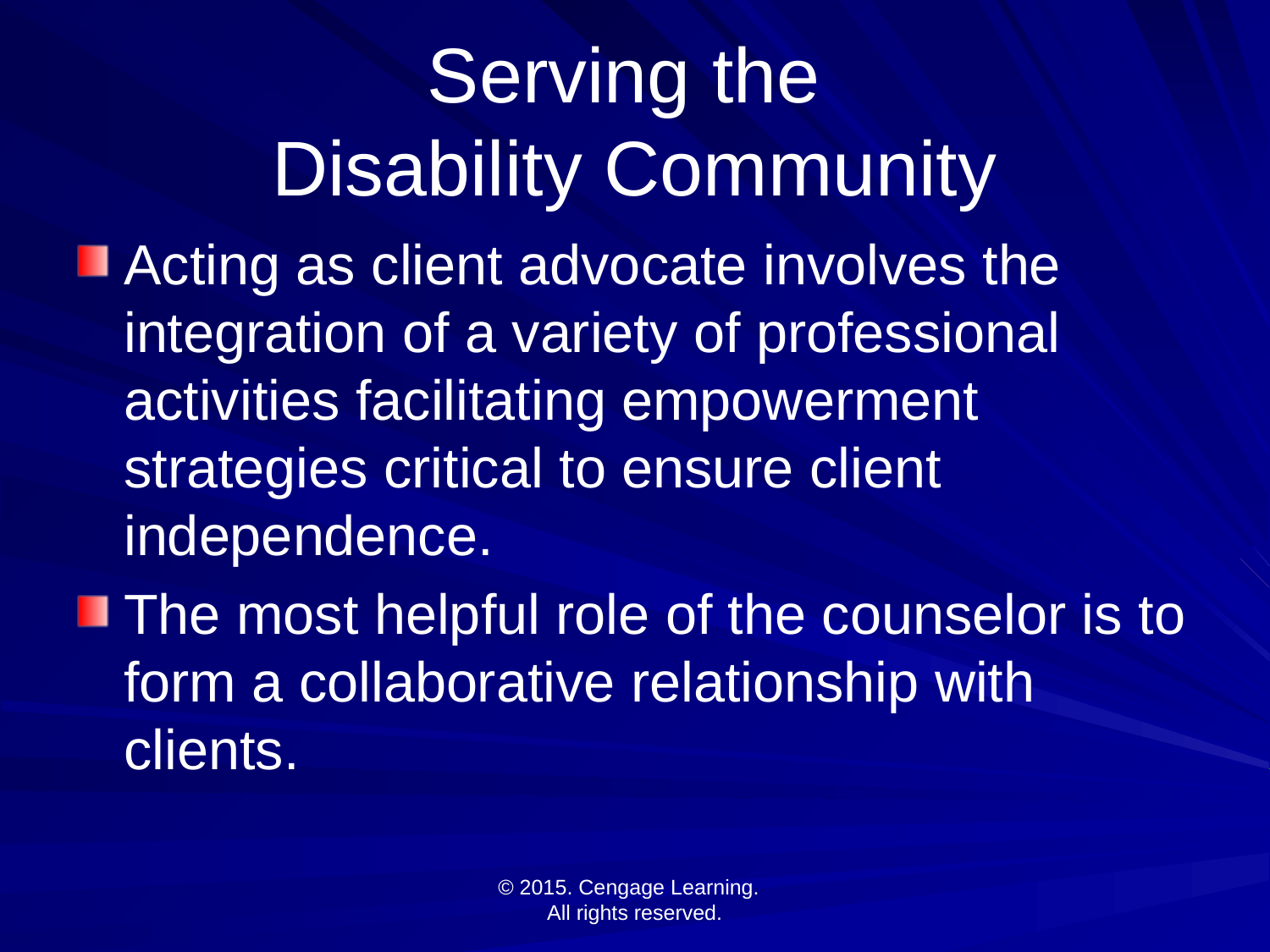

# Serving the Disability Community
Acting as client advocate involves the integration of a variety of professional activities facilitating empowerment strategies critical to ensure client independence.
The most helpful role of the counselor is to form a collaborative relationship with clients.
© 2015. Cengage Learning.
All rights reserved.